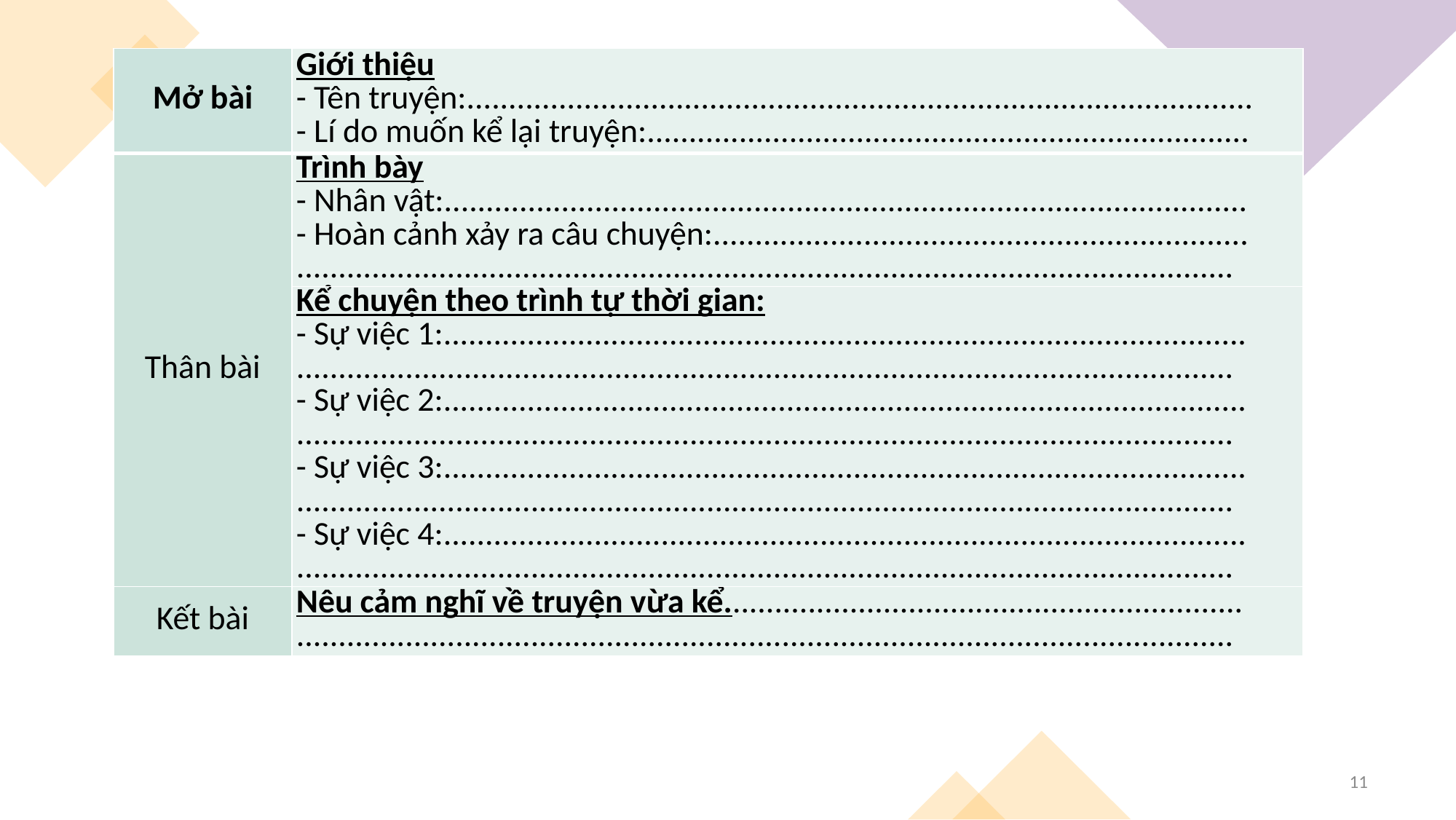

| Mở bài | Giới thiệu - Tên truyện:.............................................................................................. - Lí do muốn kể lại truyện:........................................................................ |
| --- | --- |
| Thân bài | Trình bày - Nhân vật:................................................................................................ - Hoàn cảnh xảy ra câu chuyện:................................................................ ................................................................................................................ |
|  | Kể chuyện theo trình tự thời gian: - Sự việc 1:................................................................................................ ................................................................................................................ - Sự việc 2:................................................................................................ ................................................................................................................ - Sự việc 3:................................................................................................ ................................................................................................................ - Sự việc 4:................................................................................................ ................................................................................................................ |
| Kết bài | Nêu cảm nghĩ về truyện vừa kể.............................................................. ................................................................................................................ |

11